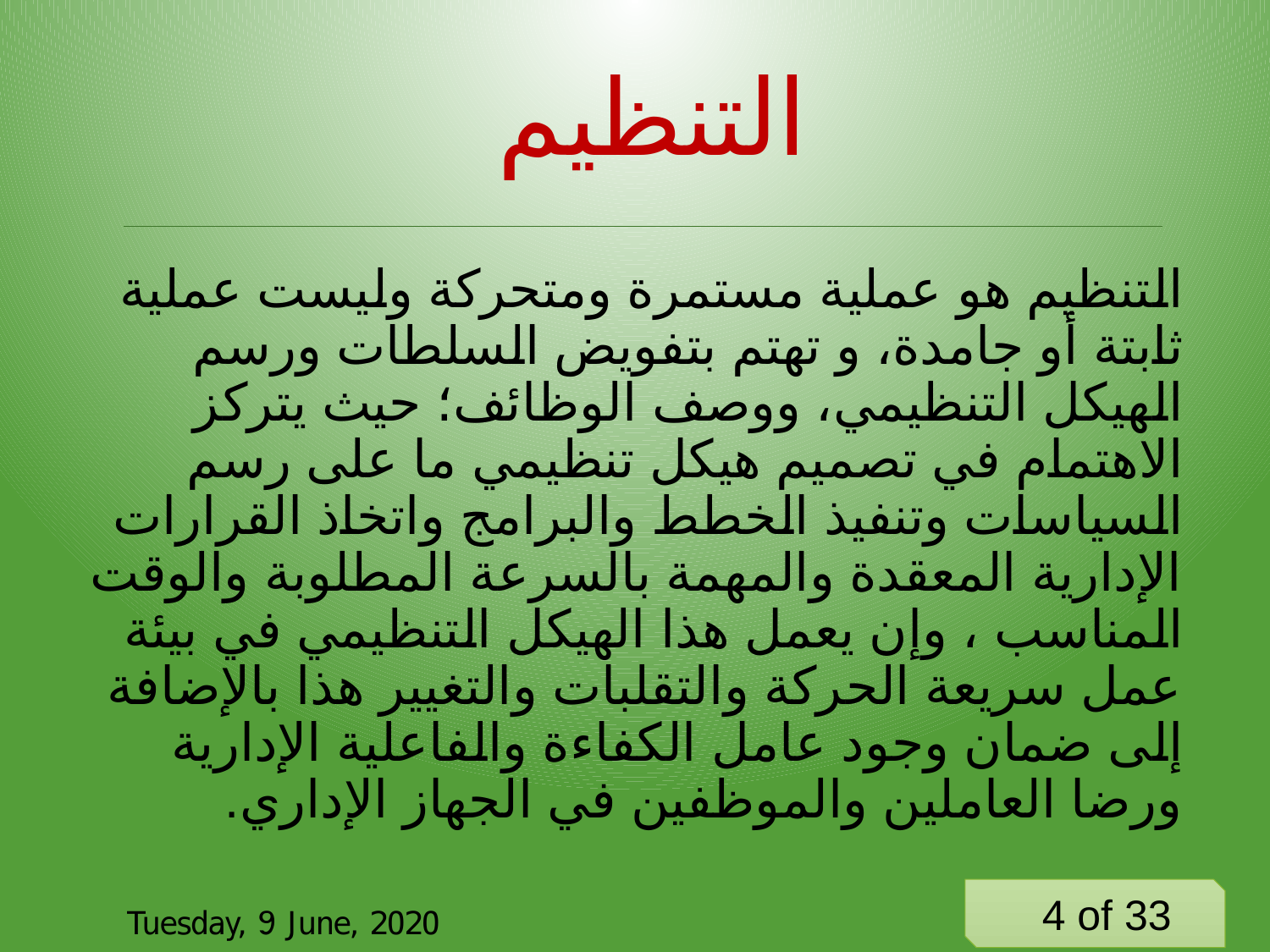

# التنظيم
التنظيم هو عملية مستمرة ومتحركة وليست عملية ثابتة أو جامدة، و تهتم بتفويض السلطات ورسم الهيكل التنظيمي، ووصف الوظائف؛ حيث يتركز الاهتمام في تصميم هيكل تنظيمي ما على رسم السياسات وتنفيذ الخطط والبرامج واتخاذ القرارات الإدارية المعقدة والمهمة بالسرعة المطلوبة والوقت المناسب ، وإن يعمل هذا الهيكل التنظيمي في بيئة عمل سريعة الحركة والتقلبات والتغيير هذا بالإضافة إلى ضمان وجود عامل الكفاءة والفاعلية الإدارية ورضا العاملين والموظفين في الجهاز الإداري.
Tuesday, 9 June, 2020